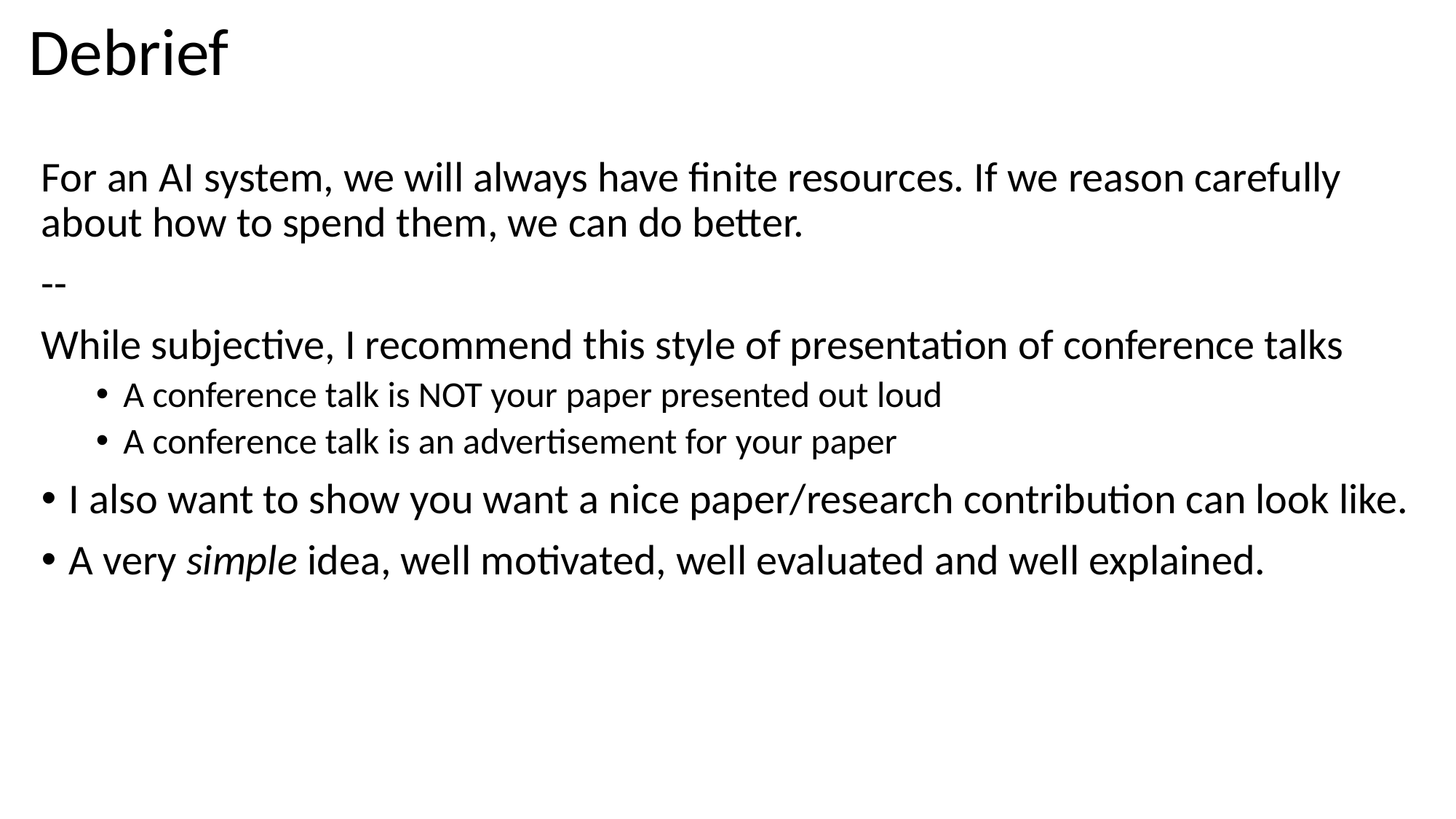

# Debrief
For an AI system, we will always have finite resources. If we reason carefully about how to spend them, we can do better.
--
While subjective, I recommend this style of presentation of conference talks
A conference talk is NOT your paper presented out loud
A conference talk is an advertisement for your paper
I also want to show you want a nice paper/research contribution can look like.
A very simple idea, well motivated, well evaluated and well explained.